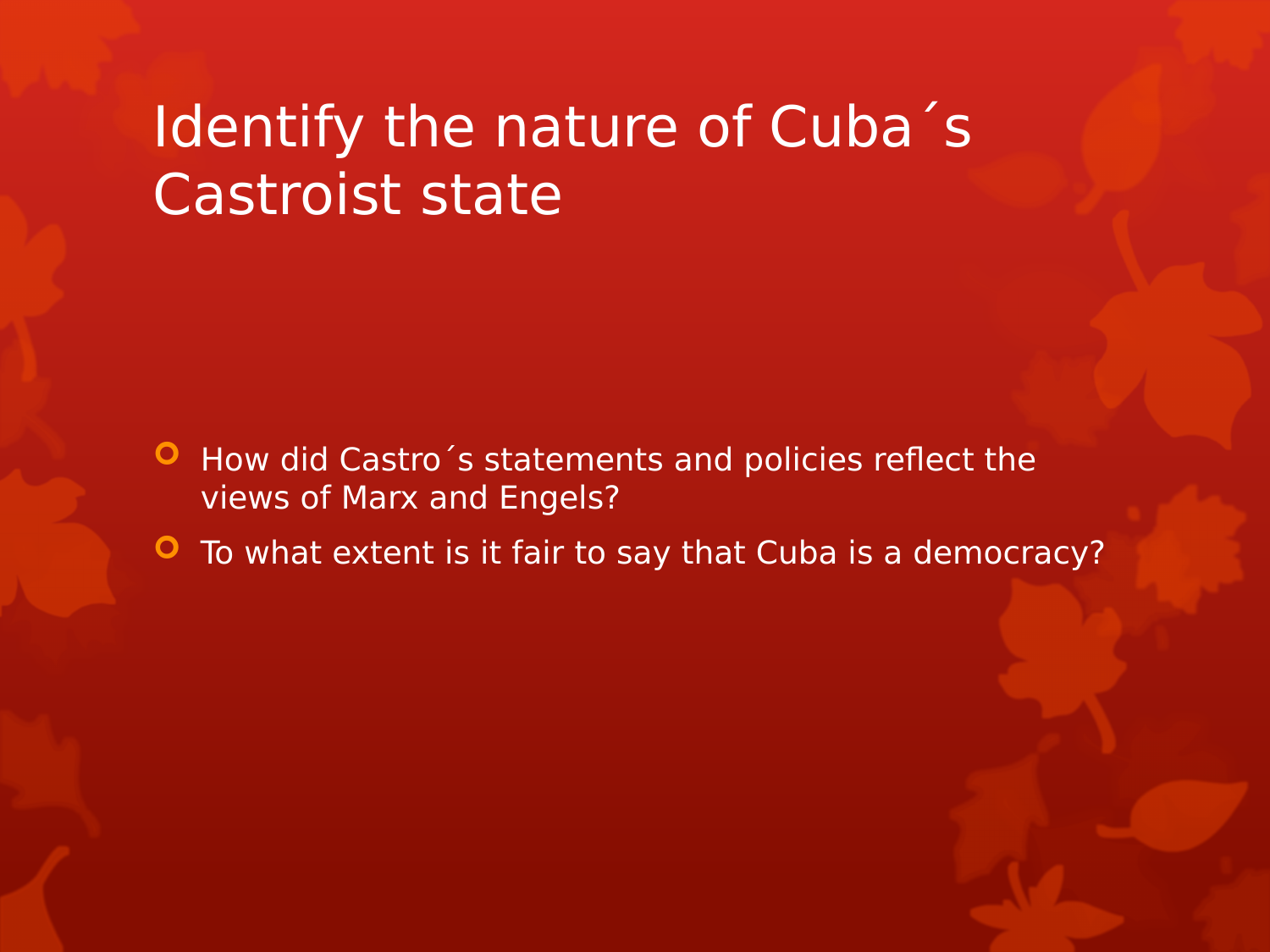

# Identify the nature of Cuba´s Castroist state
How did Castro´s statements and policies reflect the views of Marx and Engels?
To what extent is it fair to say that Cuba is a democracy?